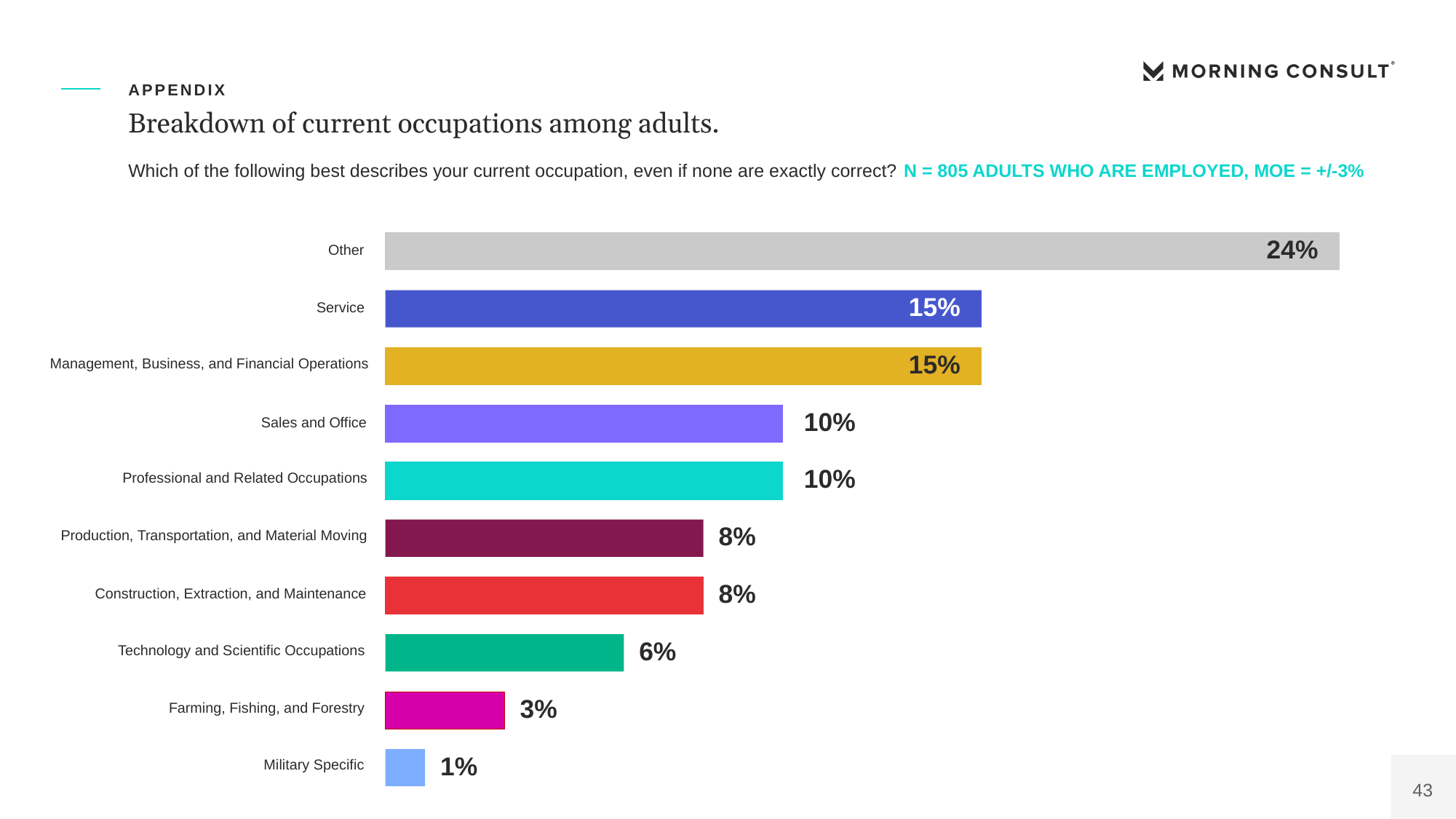

Oaaa First Polling Presentation
OAAAdem3
APPENDIX
Breakdown of current occupations among adults.
Which of the following best describes your current occupation, even if none are exactly correct? N = 805 ADULTS WHO ARE EMPLOYED, MOE = +/-3%

24%
Other

15%
Service

15%
Management, Business, and Financial Operations

10%
Sales and Office

10%
Professional and Related Occupations

8%
Production, Transportation, and Material Moving

8%
Construction, Extraction, and Maintenance

6%
Technology and Scientific Occupations

3%
Farming, Fishing, and Forestry

1%
Military Specific